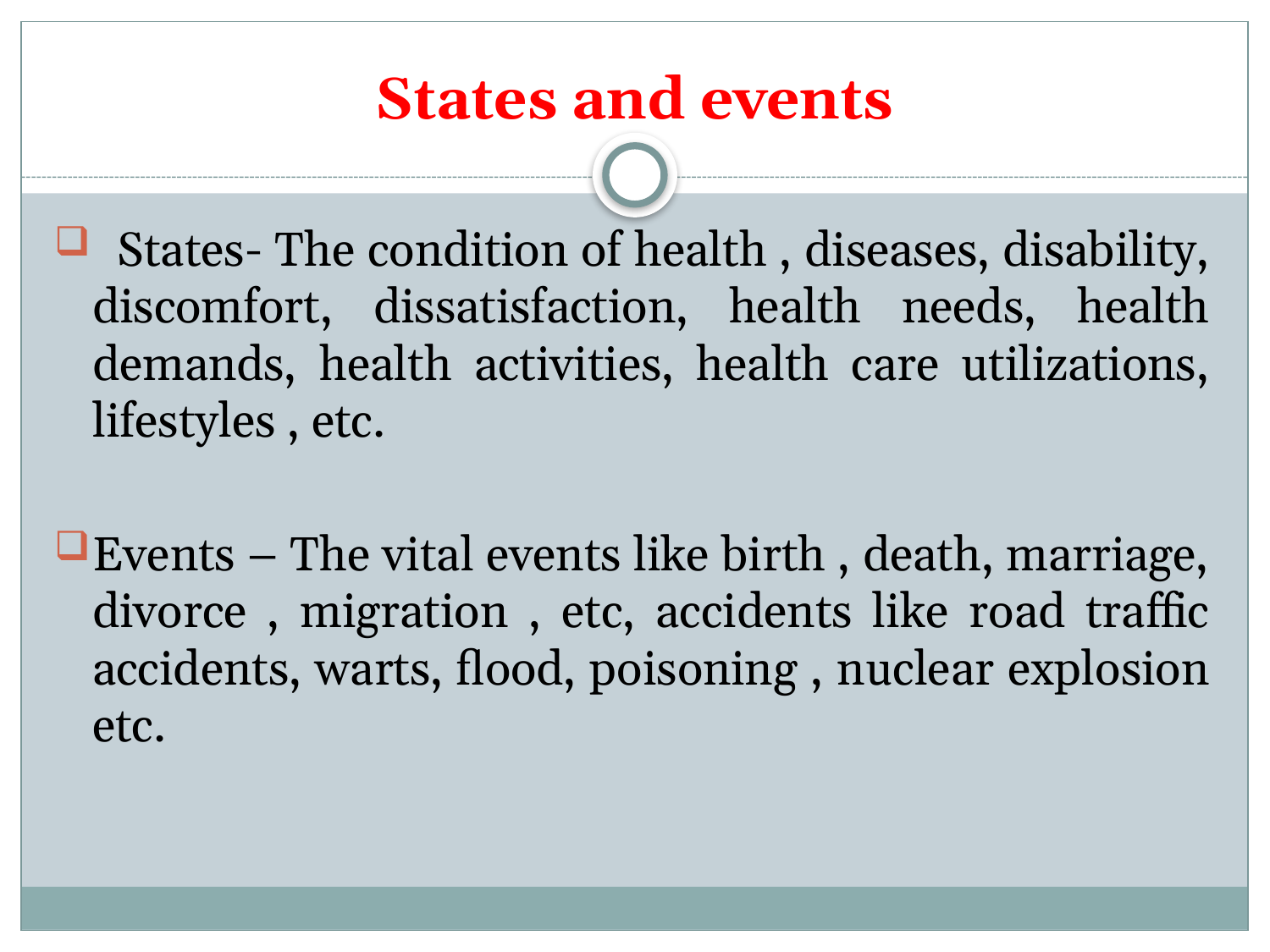

# States and events
  States- The condition of health , diseases, disability, discomfort, dissatisfaction, health needs, health demands, health activities, health care utilizations, lifestyles , etc.

Events – The vital events like birth , death, marriage, divorce , migration , etc, accidents like road traffic accidents, warts, flood, poisoning , nuclear explosion etc.